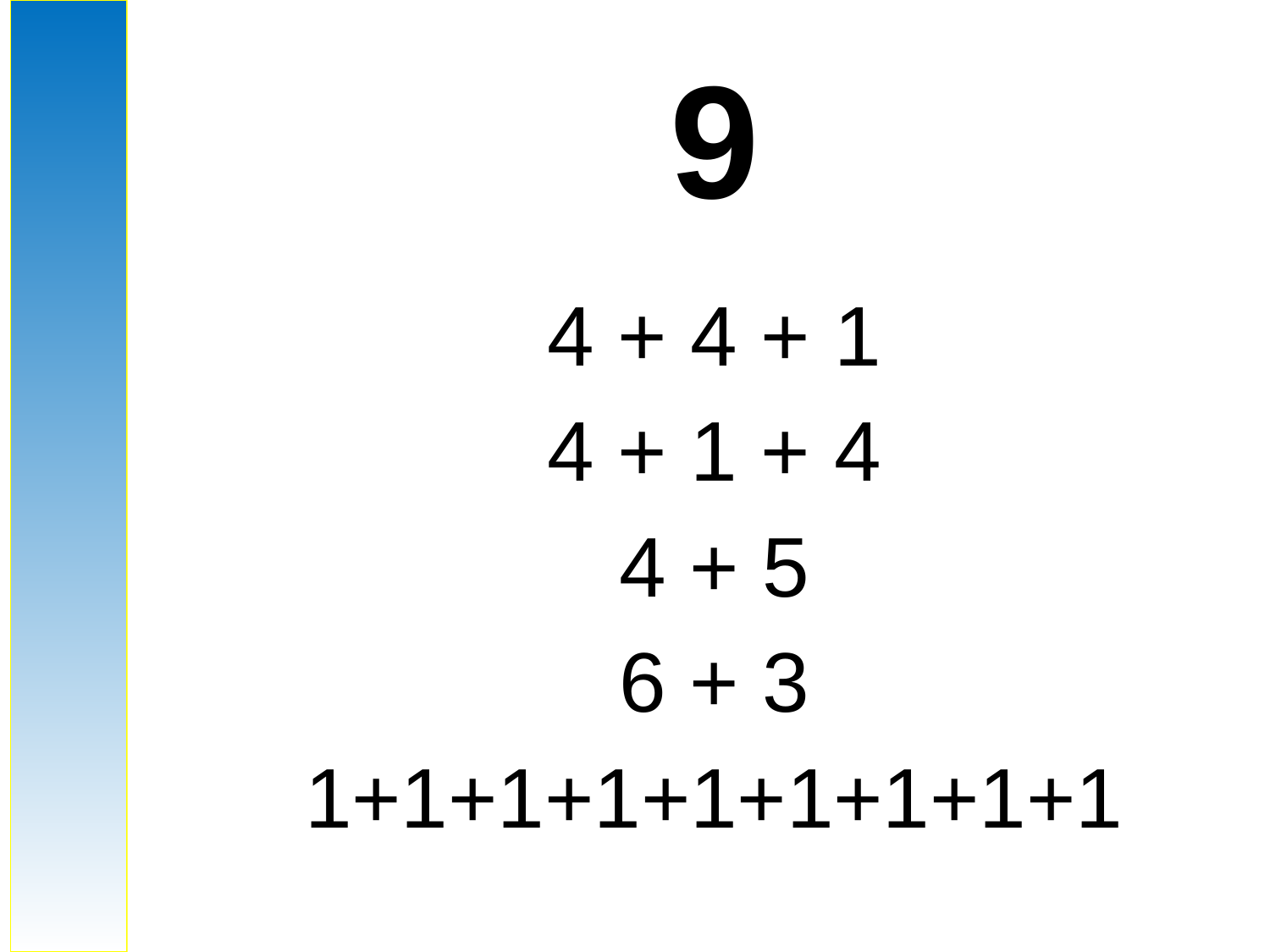

9
4 + 4 + 1
4 + 1 + 4
4 + 5
6 + 3
1+1+1+1+1+1+1+1+1